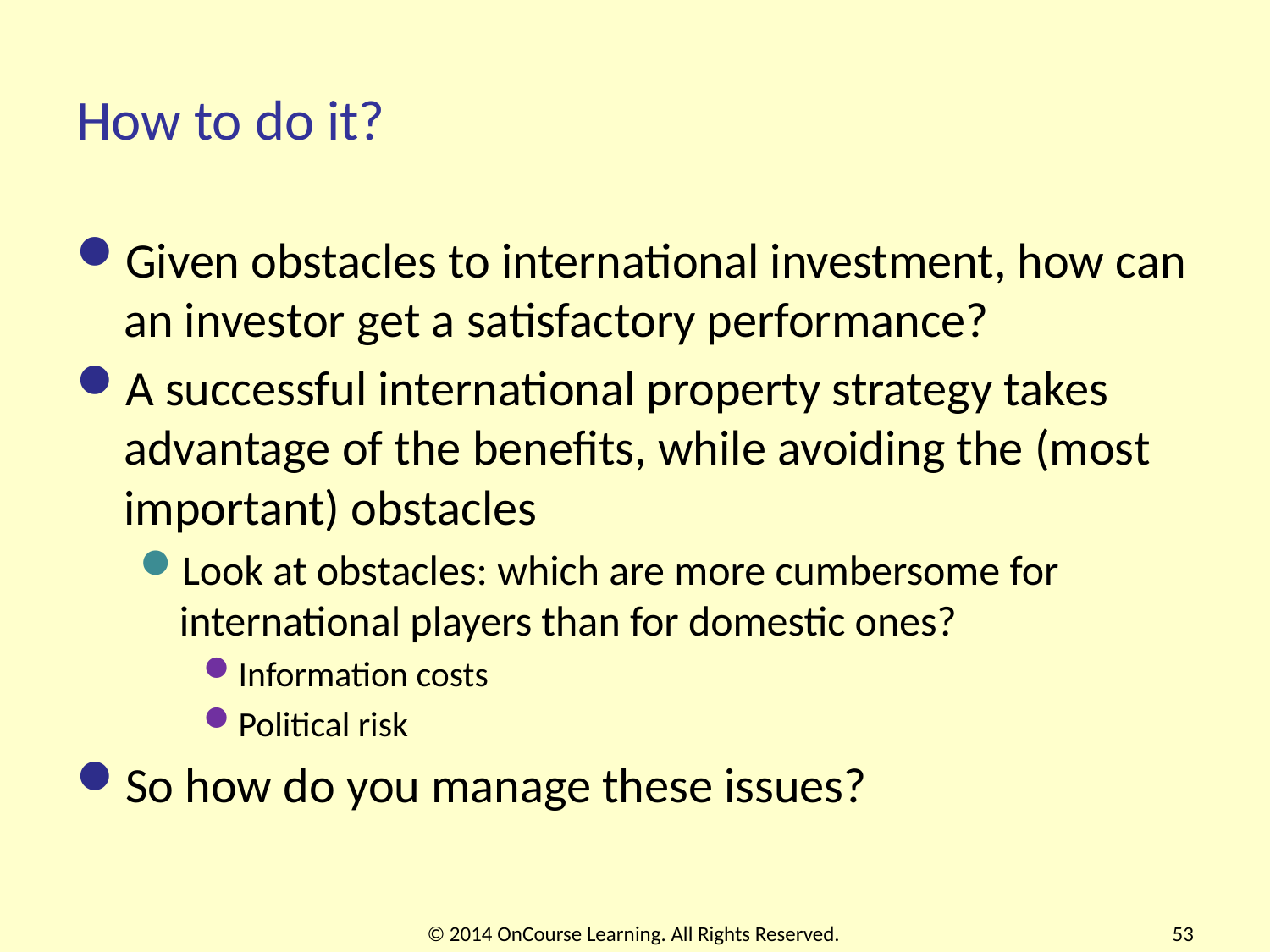

# How to do it?
Given obstacles to international investment, how can an investor get a satisfactory performance?
A successful international property strategy takes advantage of the benefits, while avoiding the (most important) obstacles
Look at obstacles: which are more cumbersome for international players than for domestic ones?
Information costs
Political risk
So how do you manage these issues?
© 2014 OnCourse Learning. All Rights Reserved.
53